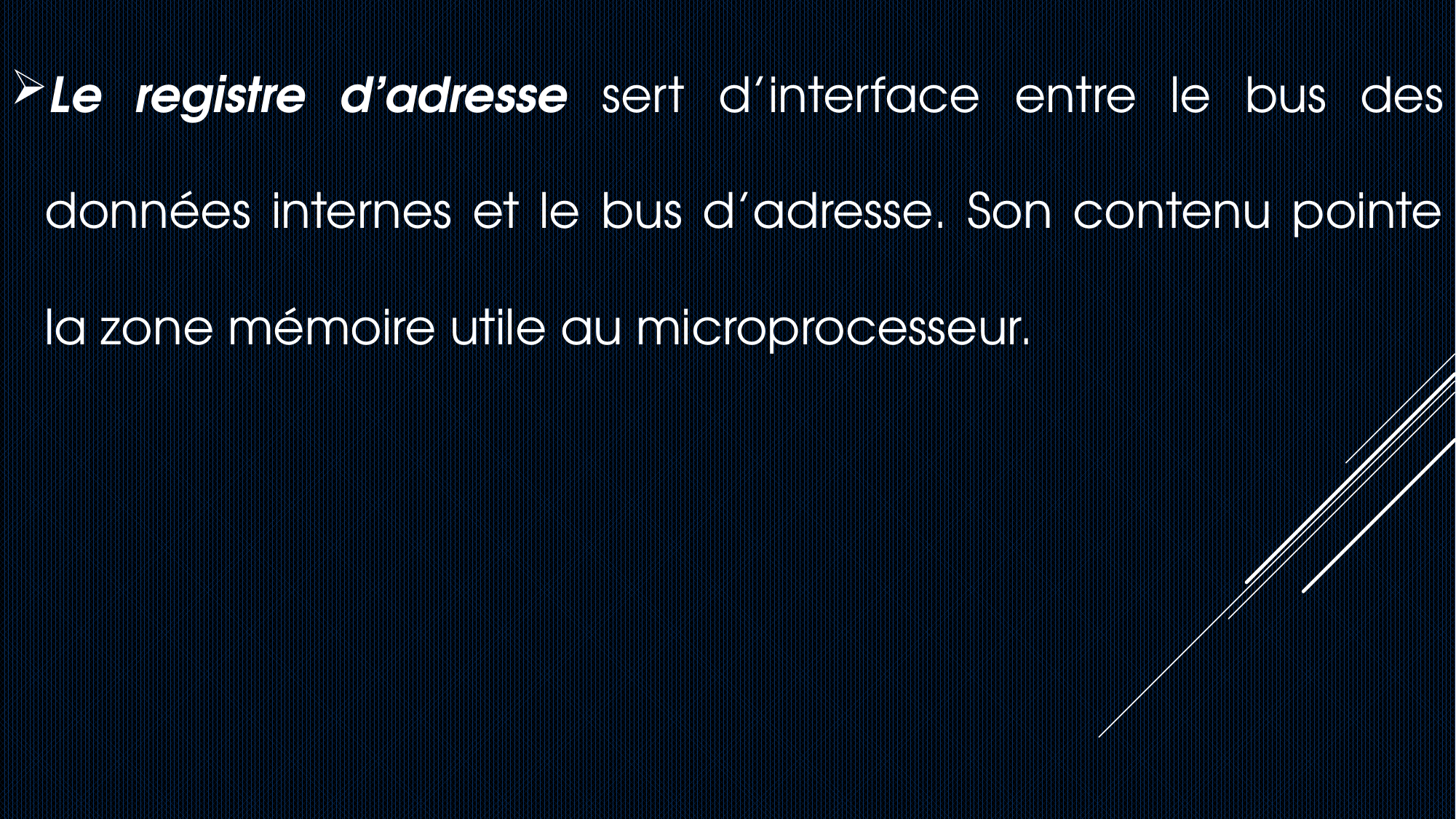

Le registre d’adresse sert d’interface entre le bus des données internes et le bus d’adresse. Son contenu pointe la zone mémoire utile au microprocesseur.